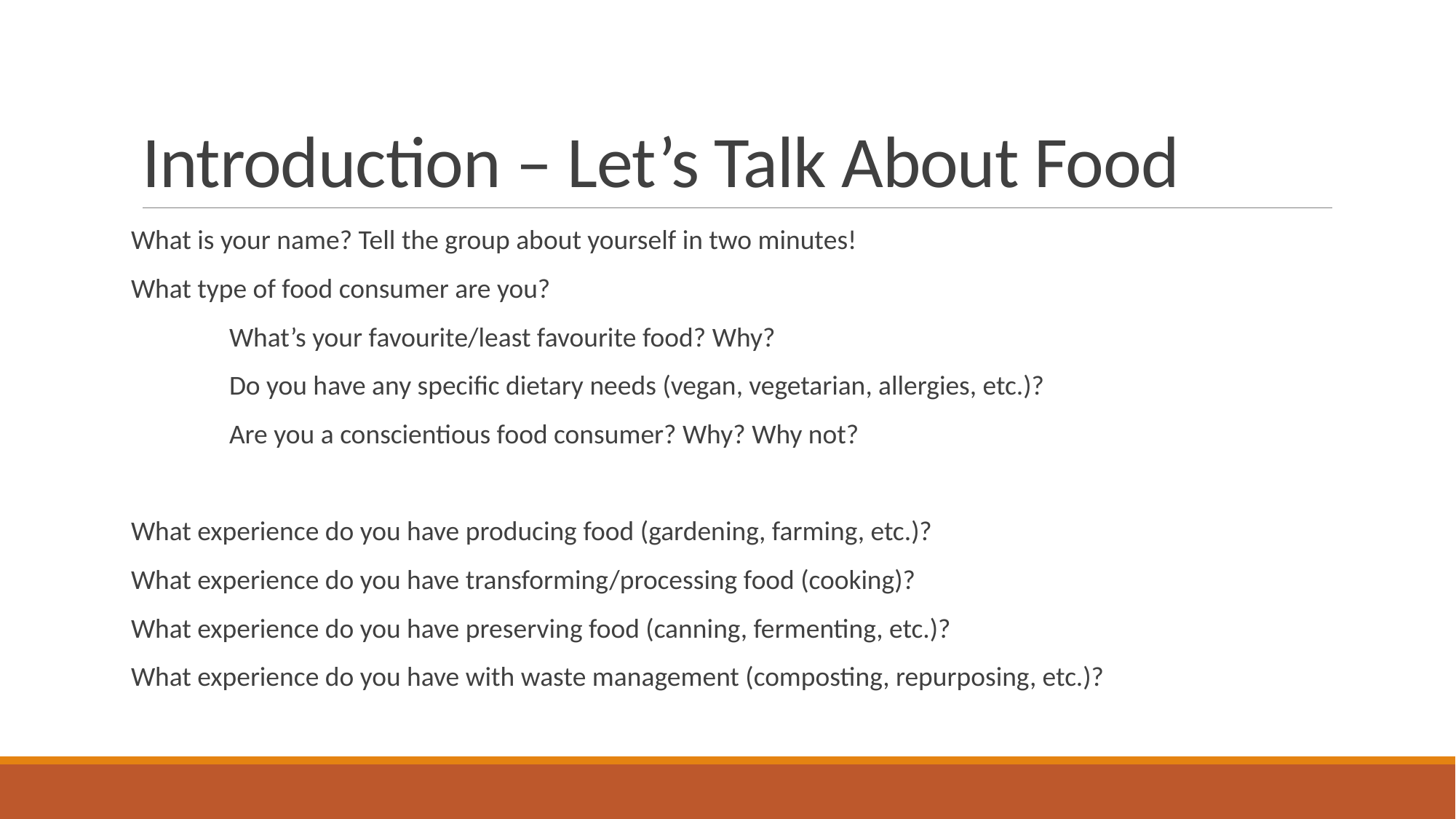

# Introduction – Let’s Talk About Food
What is your name? Tell the group about yourself in two minutes!
What type of food consumer are you?
	What’s your favourite/least favourite food? Why?
	Do you have any specific dietary needs (vegan, vegetarian, allergies, etc.)?
	Are you a conscientious food consumer? Why? Why not?

What experience do you have producing food (gardening, farming, etc.)?
What experience do you have transforming/processing food (cooking)?
What experience do you have preserving food (canning, fermenting, etc.)?
What experience do you have with waste management (composting, repurposing, etc.)?